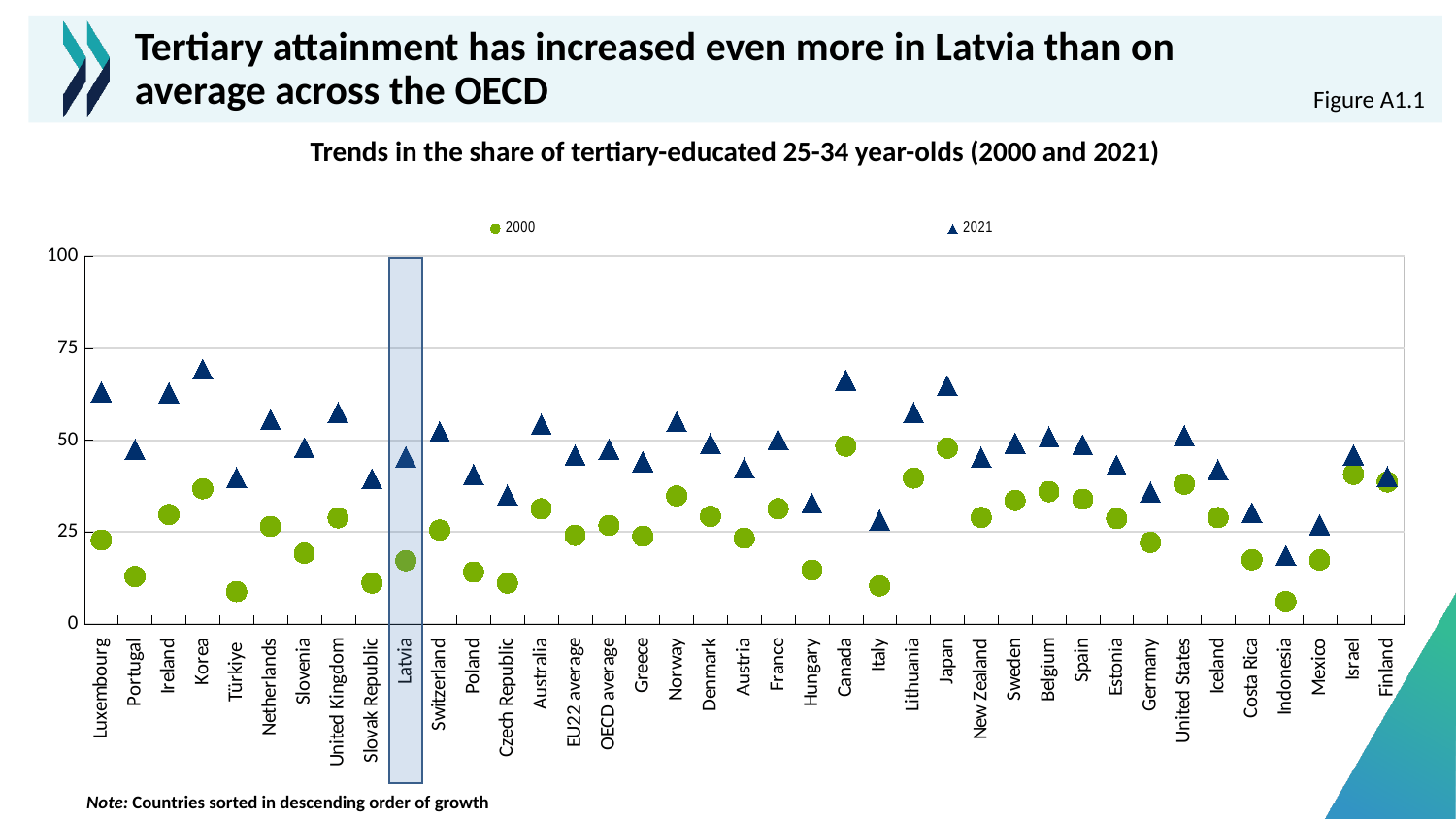

# Tertiary attainment has increased even more in Latvia than on average across the OECD
Figure A1.1
Trends in the share of tertiary-educated 25-34 year-olds (2000 and 2021)

### Chart

| Category | 2000 | 2021 |
|---|---|---|
| Luxembourg | 22.884604 | 63.120159 |
| Portugal | 12.948861 | 47.453522 |
| Ireland | 29.803612 | 62.884991 |
| Korea | 36.81242 | 69.288513 |
| Türkiye  | 8.8802376 | 39.825943 |
| Netherlands | 26.57077 | 55.604595 |
| Slovenia | 19.301691 | 47.95 |
| United Kingdom | 28.901674 | 57.473328 |
| Slovak Republic | 11.197058 | 39.497326 |
| Latvia | 17.292057 | 45.504379 |
| Switzerland | 25.571112 | 52.271042 |
| Poland | 14.184261 | 40.644897 |
| Czech Republic | 11.199056 | 35.038952 |
| Australia | 31.372517 | 54.307404 |
| EU22 average | 24.159800545454548 | 45.91909718181819 |
| OECD average | 26.83228951666666 | 47.536858249999995 |
| Greece | 23.921938 | 44.18454 |
| Norway | 34.8734 | 55.034714 |
| Denmark | 29.295521 | 49.040775 |
| Austria | 23.397 | 42.444088 |
| France | 31.375711 | 50.256466 |
| Hungary | 14.693064 | 32.914749 |
| Canada | 48.400093 | 66.357666 |
| Italy | 10.429003 | 28.267422 |
| Lithuania | 39.739216 | 57.479141 |
| Japan | 47.844826 | 64.814812 |
| New Zealand | 29.0 | 45.316936 |
| Sweden | 33.639328 | 49.219364 |
| Belgium | 36.020634 | 50.869141 |
| Spain | 33.978283 | 48.726418 |
| Estonia | 28.721388 | 43.179394 |
| Germany | 22.250971 | 35.882999 |
| United States | 38.083973 | 51.1675 |
| Iceland | 28.968805 | 41.92347 |
| Costa Rica | 17.537357 | 30.260878 |
| Indonesia | 6.1377873 | 18.66452 |
| Mexico | 17.454798 | 27.056374 |
| Israel | 40.745598 | 46.008179 |
| Finland | 38.671585 | 40.05682 |
Note: Countries sorted in descending order of growth